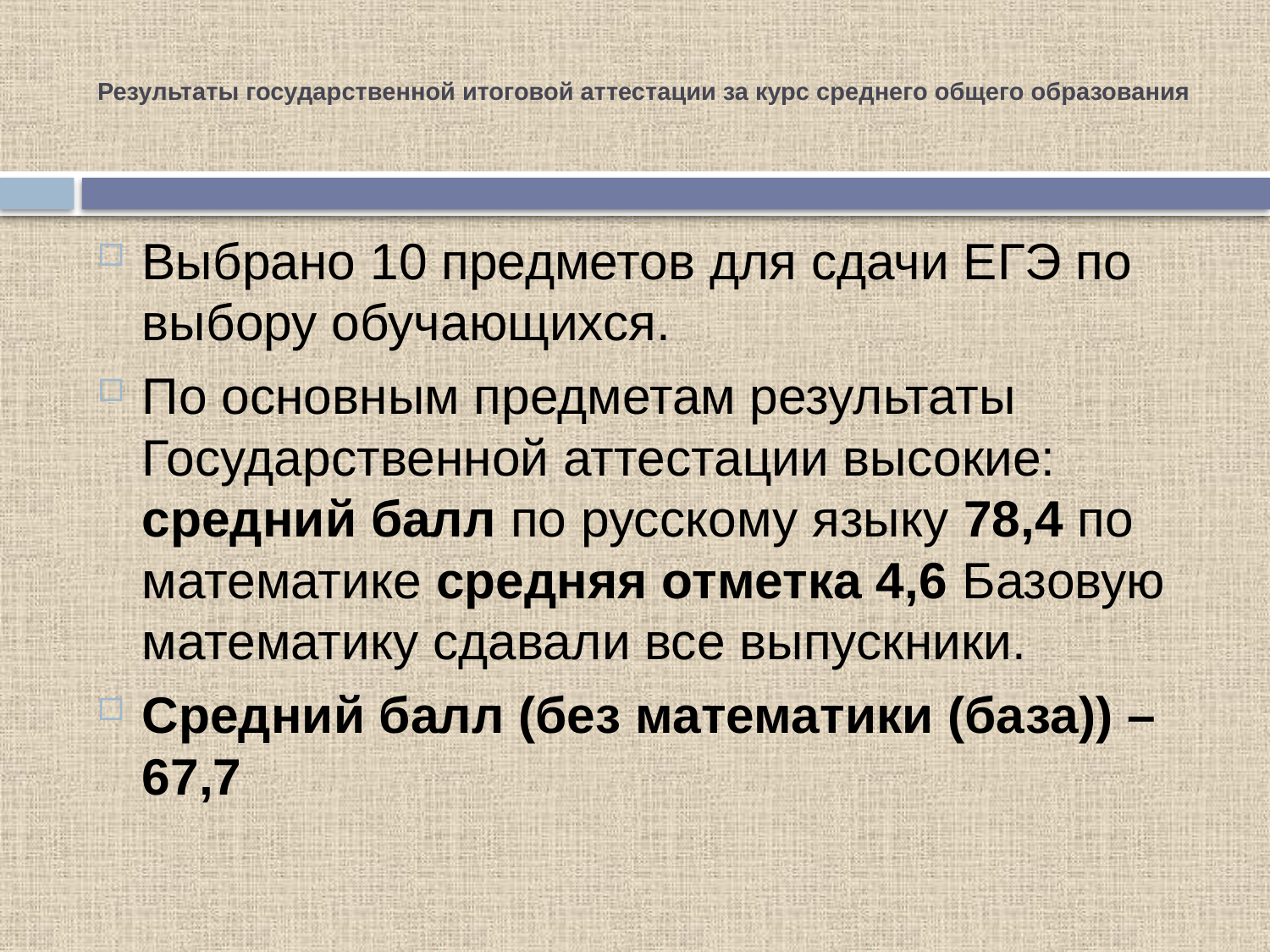

# Результаты государственной итоговой аттестации за курс среднего общего образования
Выбрано 10 предметов для сдачи ЕГЭ по выбору обучающихся.
По основным предметам результаты Государственной аттестации высокие: средний балл по русскому языку 78,4 по математике средняя отметка 4,6 Базовую математику сдавали все выпускники.
Средний балл (без математики (база)) – 67,7